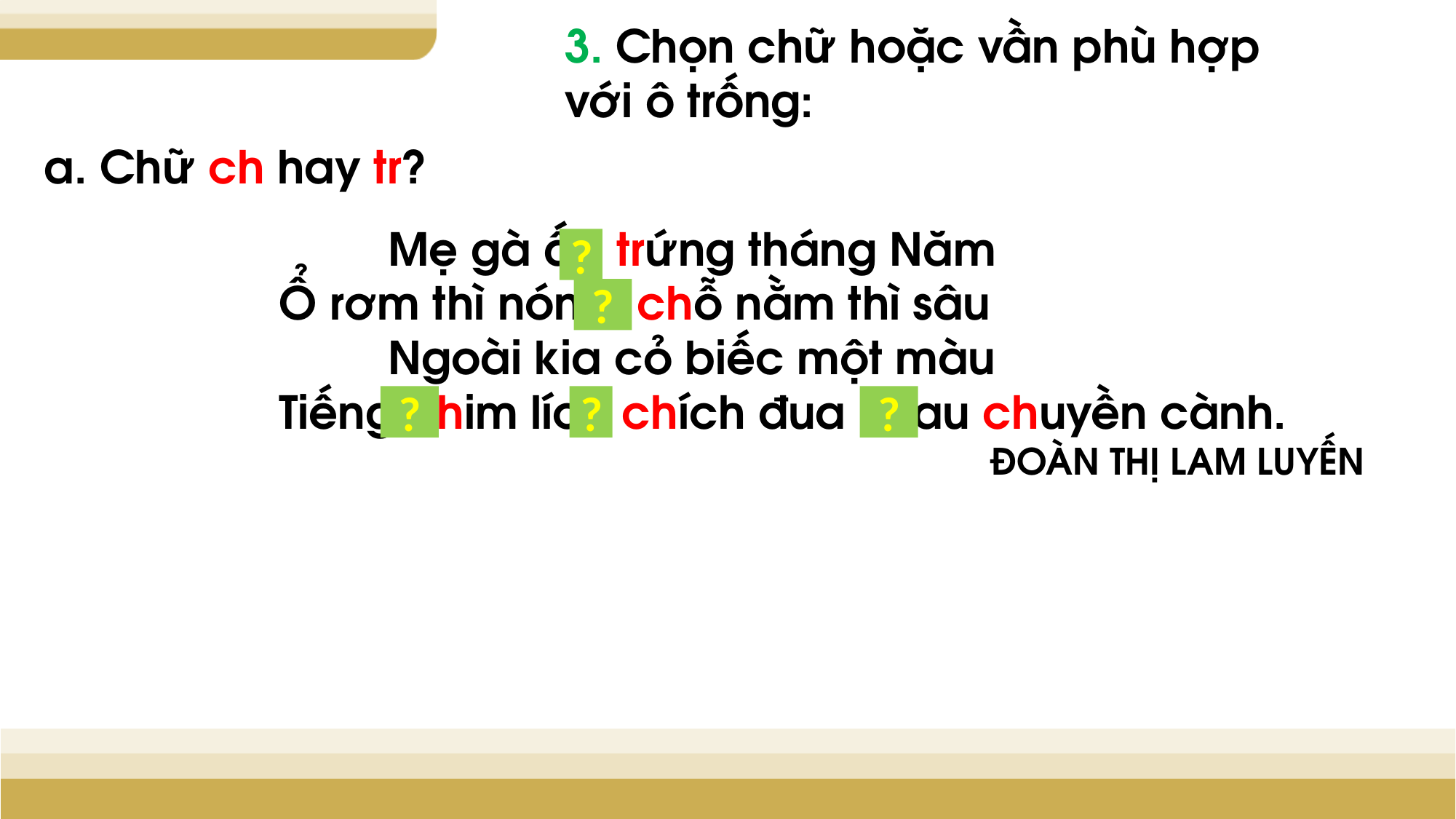

3. Chọn chữ hoặc vần phù hợp với ô trống:
a. Chữ ch hay tr?
	Mẹ gà ấp trứng tháng Năm
Ổ rơm thì nóng, chỗ nằm thì sâu
	Ngoài kia cỏ biếc một màu
Tiếng chim lích chích đua nhau chuyền cành.
ĐOÀN THỊ LAM LUYẾN
?
?
?
?
?